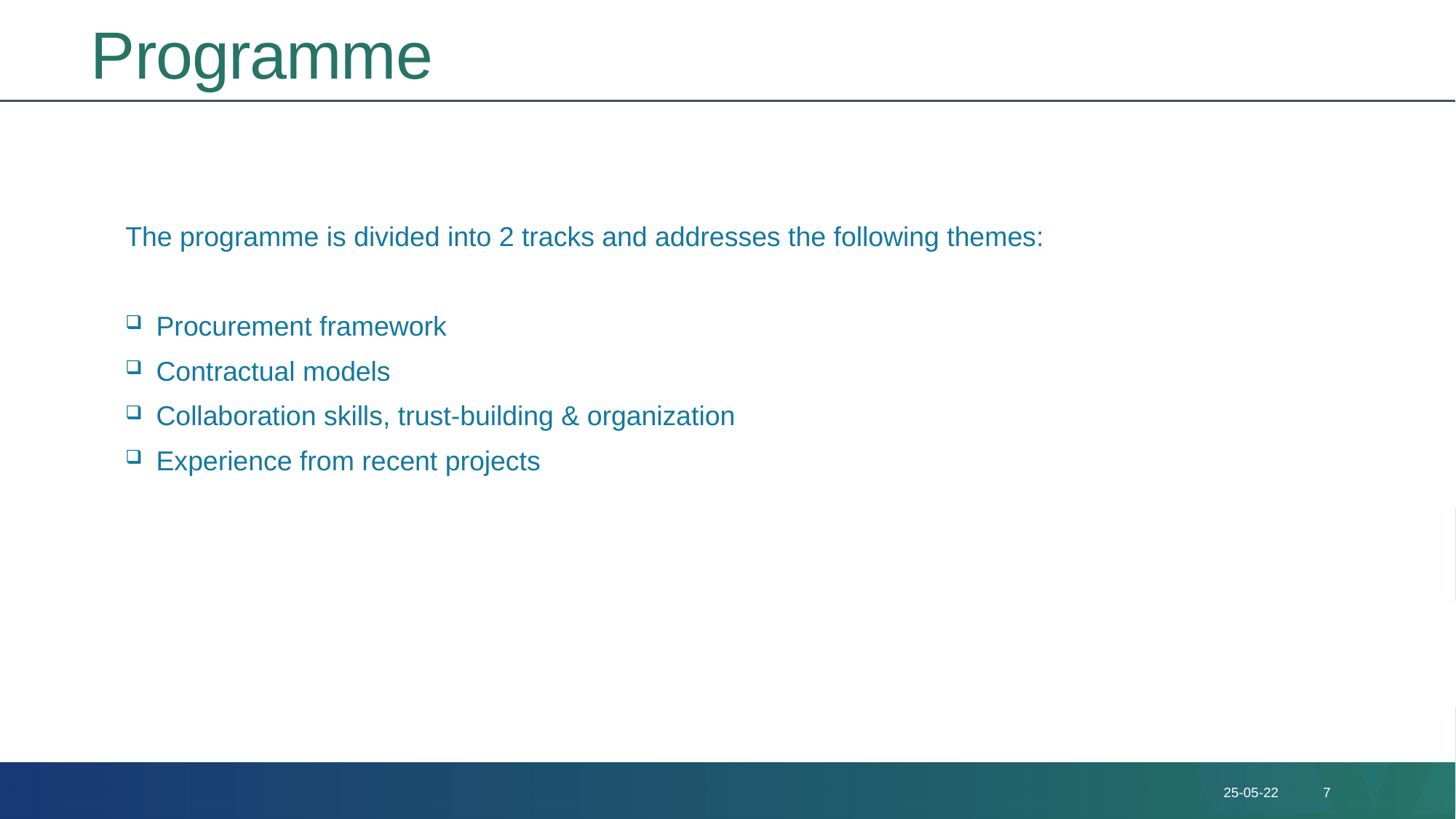

# Programme

The programme is divided into 2 tracks and addresses the following themes:

Procurement framework
Contractual models
Collaboration skills, trust-building & organization
Experience from recent projects

25-05-22
7